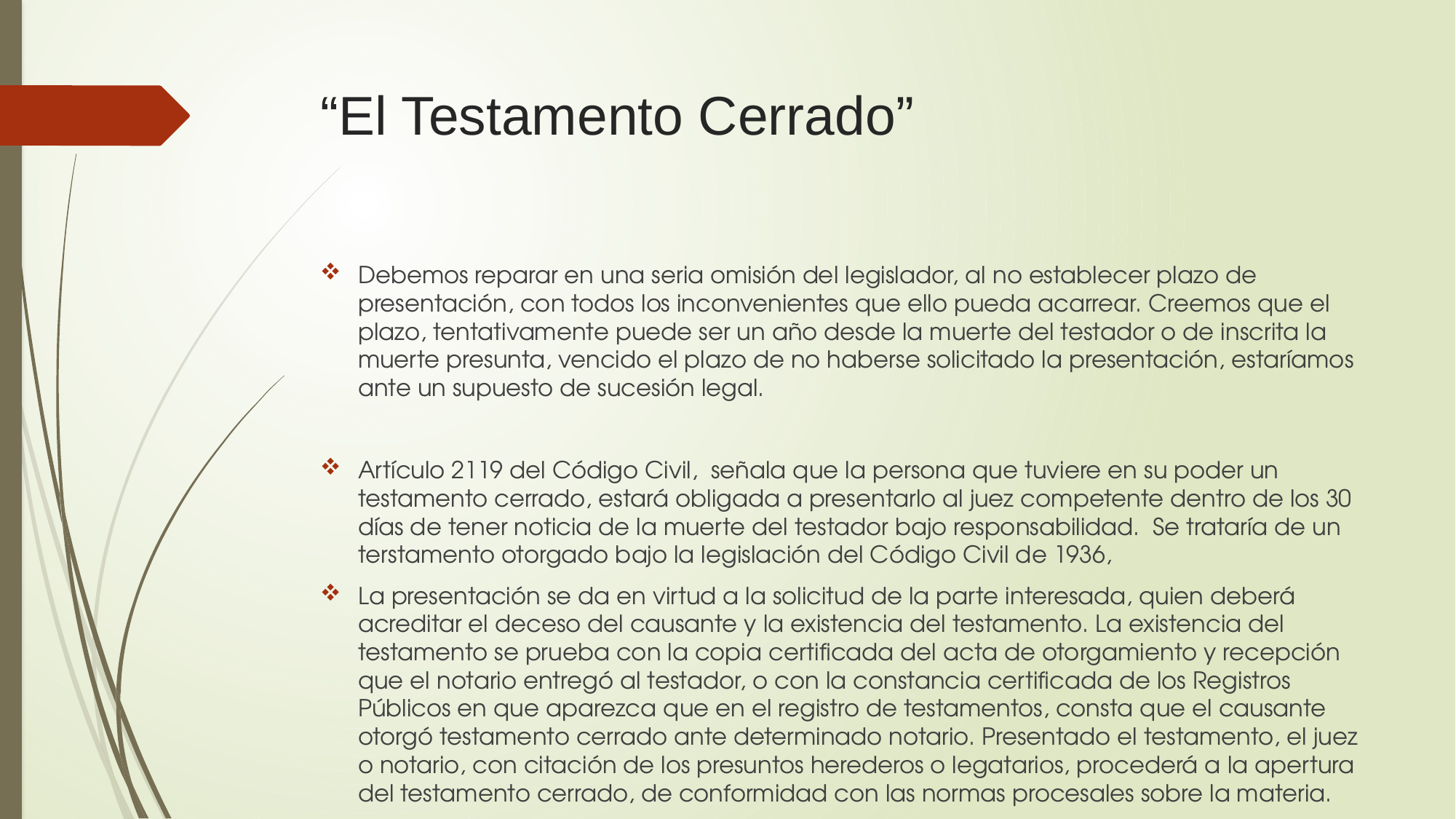

# “El Testamento Cerrado”
Debemos reparar en una seria omisión del legislador, al no establecer plazo de presentación, con todos los inconvenientes que ello pueda acarrear. Creemos que el plazo, tentativamente puede ser un año desde la muerte del testador o de inscrita la muerte presunta, vencido el plazo de no haberse solicitado la presentación, estaríamos ante un supuesto de sucesión legal.

Artículo 2119 del Código Civil,  señala que la persona que tuviere en su poder un testamento cerrado, estará obligada a presentarlo al juez competente dentro de los 30 días de tener noticia de la muerte del testador bajo responsabilidad.  Se trataría de un terstamento otorgado bajo la legislación del Código Civil de 1936,
La presentación se da en virtud a la solicitud de la parte interesada, quien deberá acreditar el deceso del causante y la existencia del testamento. La existencia del testamento se prueba con la copia certificada del acta de otorgamiento y recepción que el notario entregó al testador, o con la constancia certificada de los Registros Públicos en que aparezca que en el registro de testamentos, consta que el causante otorgó testamento cerrado ante determinado notario. Presentado el testamento, el juez o notario, con citación de los presuntos herederos o legatarios, procederá a la apertura del testamento cerrado, de conformidad con las normas procesales sobre la materia.